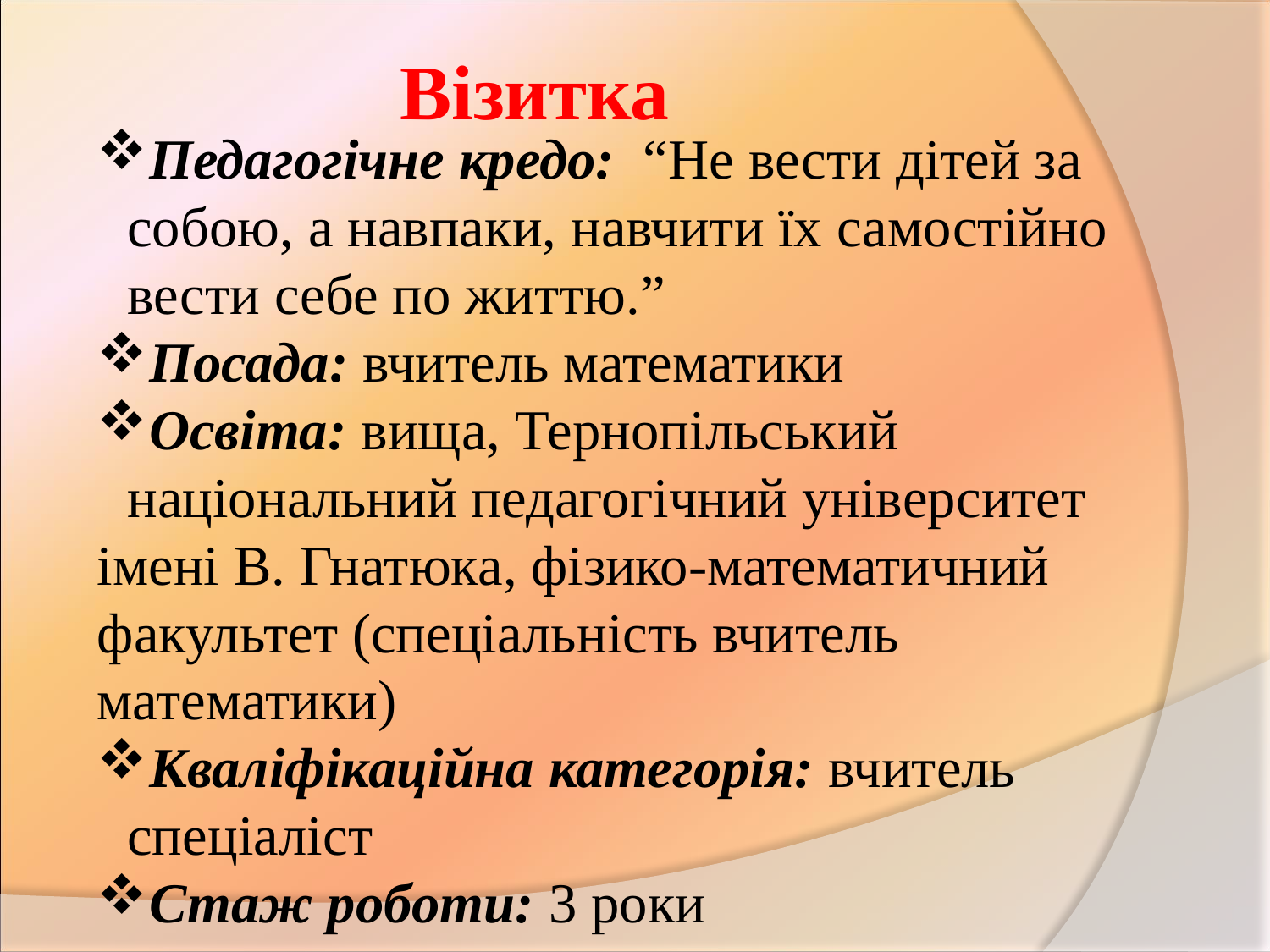

Візитка

Педагогічне кредо:  “Не вести дітей за собою, а навпаки, навчити їх самостійно вести себе по життю.”
Посада: вчитель математики
Освіта: вища, Тернопільський національний педагогічний університет
імені В. Гнатюка, фізико-математичний факультет (спеціальність вчитель математики)
Кваліфікаційна категорія: вчитель спеціаліст
Стаж роботи: 3 роки